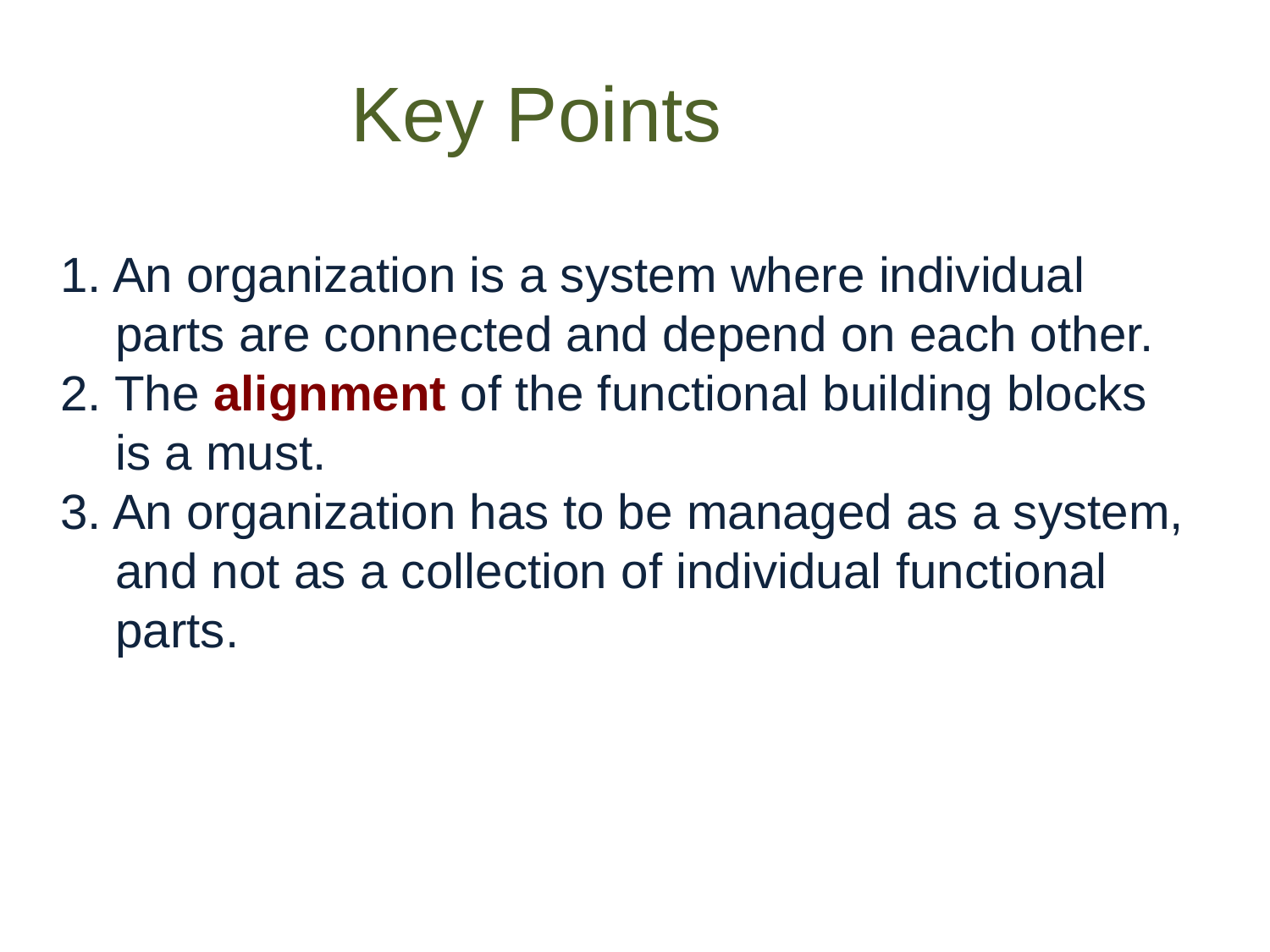

Key Points
# 1. An organization is a system where individual parts are connected and depend on each other. 2. The alignment of the functional building blocks is a must. 3. An organization has to be managed as a system, and not as a collection of individual functional parts.